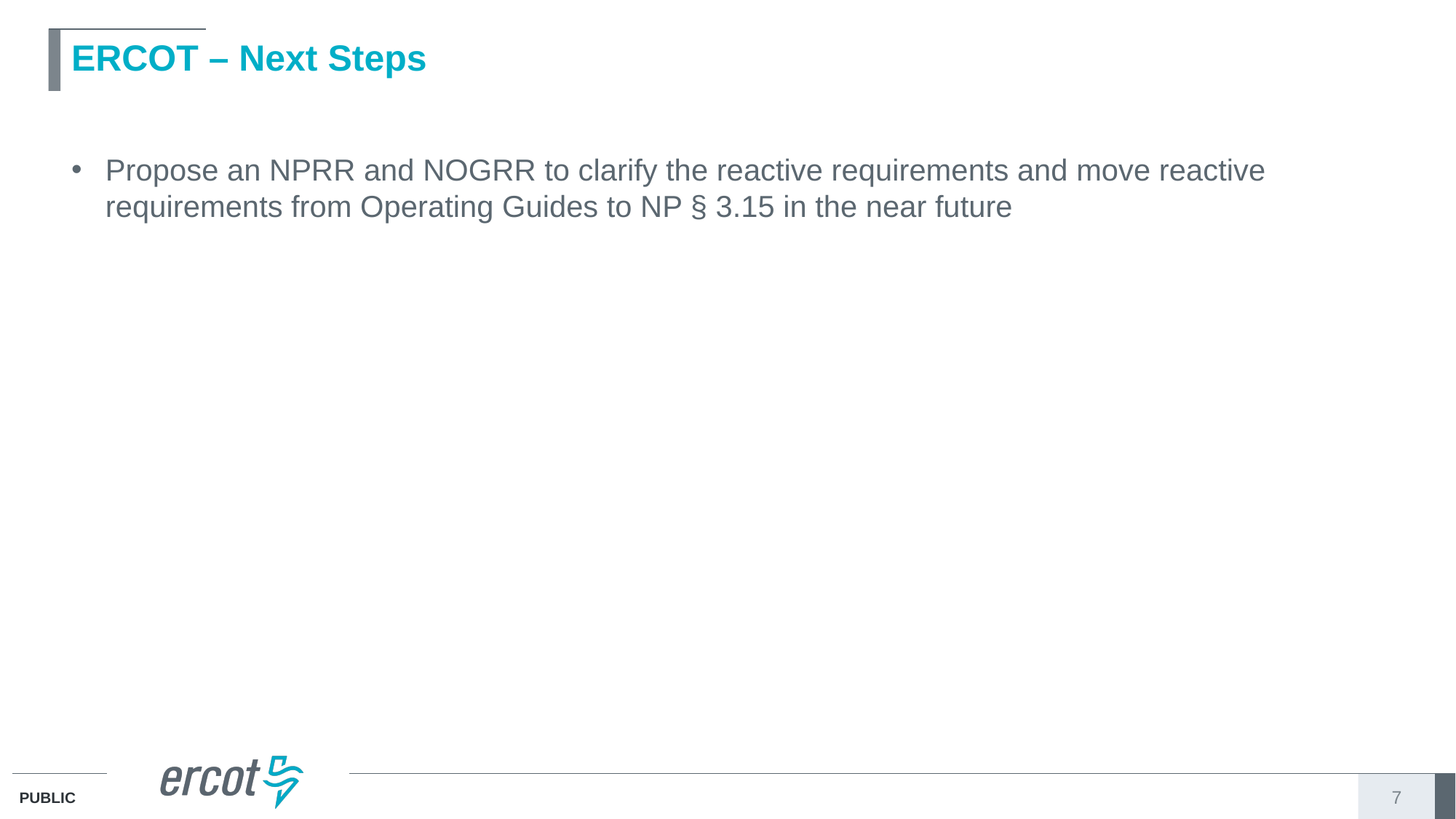

# ERCOT – Next Steps
Propose an NPRR and NOGRR to clarify the reactive requirements and move reactive requirements from Operating Guides to NP § 3.15 in the near future

7